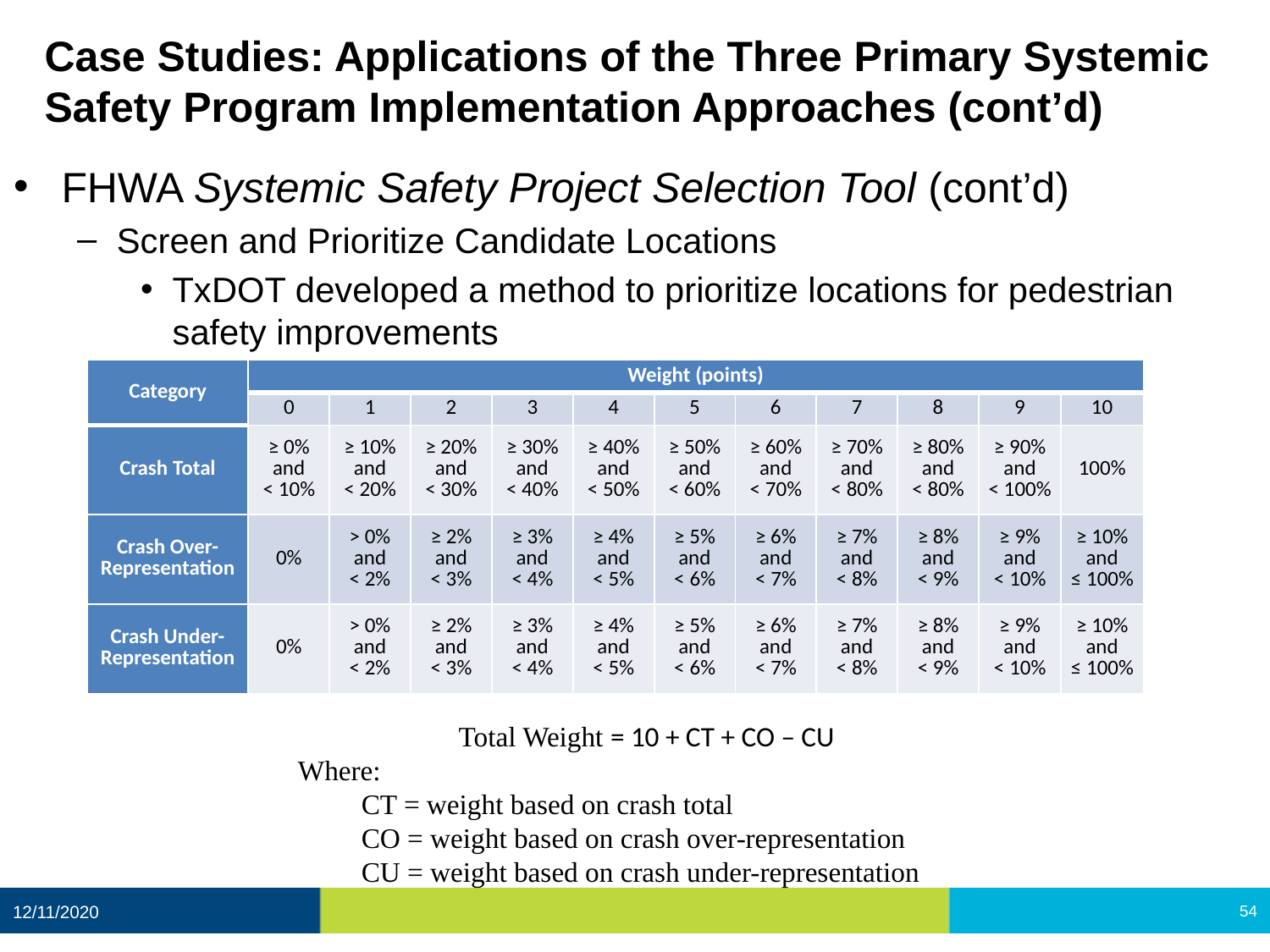

# Case Studies: Applications of the Three Primary Systemic Safety Program Implementation Approaches (cont’d)

FHWA Systemic Safety Project Selection Tool (cont’d)
Screen and Prioritize Candidate Locations
TxDOT developed a method to prioritize locations for pedestrian safety improvements
| Category | Weight (points) |  |  |  |  |  |  |  |  |  |  |
| --- | --- | --- | --- | --- | --- | --- | --- | --- | --- | --- | --- |
|  | 0 | 1 | 2 | 3 | 4 | 5 | 6 | 7 | 8 | 9 | 10 |
| Crash Total | ≥ 0% and < 10% | ≥ 10% and < 20% | ≥ 20% and < 30% | ≥ 30% and < 40% | ≥ 40% and < 50% | ≥ 50% and < 60% | ≥ 60% and < 70% | ≥ 70% and < 80% | ≥ 80% and < 80% | ≥ 90% and < 100% | 100% |
| Crash Over-Representation | 0% | > 0% and < 2% | ≥ 2% and < 3% | ≥ 3% and < 4% | ≥ 4% and < 5% | ≥ 5% and < 6% | ≥ 6% and < 7% | ≥ 7% and < 8% | ≥ 8% and < 9% | ≥ 9% and < 10% | ≥ 10% and ≤ 100% |
| Crash Under-Representation | 0% | > 0% and < 2% | ≥ 2% and < 3% | ≥ 3% and < 4% | ≥ 4% and < 5% | ≥ 5% and < 6% | ≥ 6% and < 7% | ≥ 7% and < 8% | ≥ 8% and < 9% | ≥ 9% and < 10% | ≥ 10% and ≤ 100% |
                       Total Weight = 10 + CT + CO – CU
Where:
CT = weight based on crash total
CO = weight based on crash over-representation
CU = weight based on crash under-representation
12/11/2020